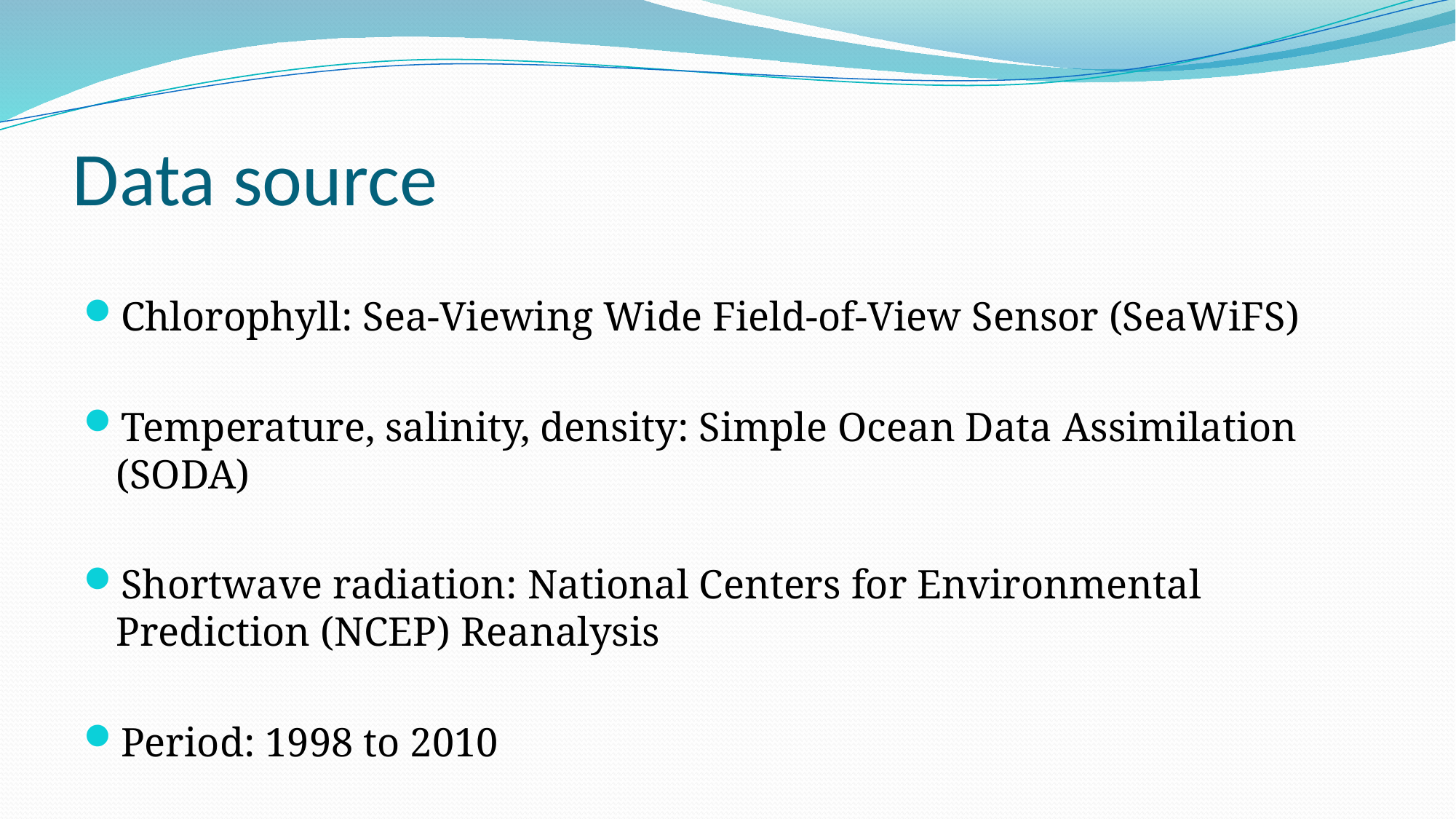

# Data source

Chlorophyll: Sea-Viewing Wide Field-of-View Sensor (SeaWiFS)

Temperature, salinity, density: Simple Ocean Data Assimilation (SODA)

Shortwave radiation: National Centers for Environmental Prediction (NCEP) Reanalysis

Period: 1998 to 2010